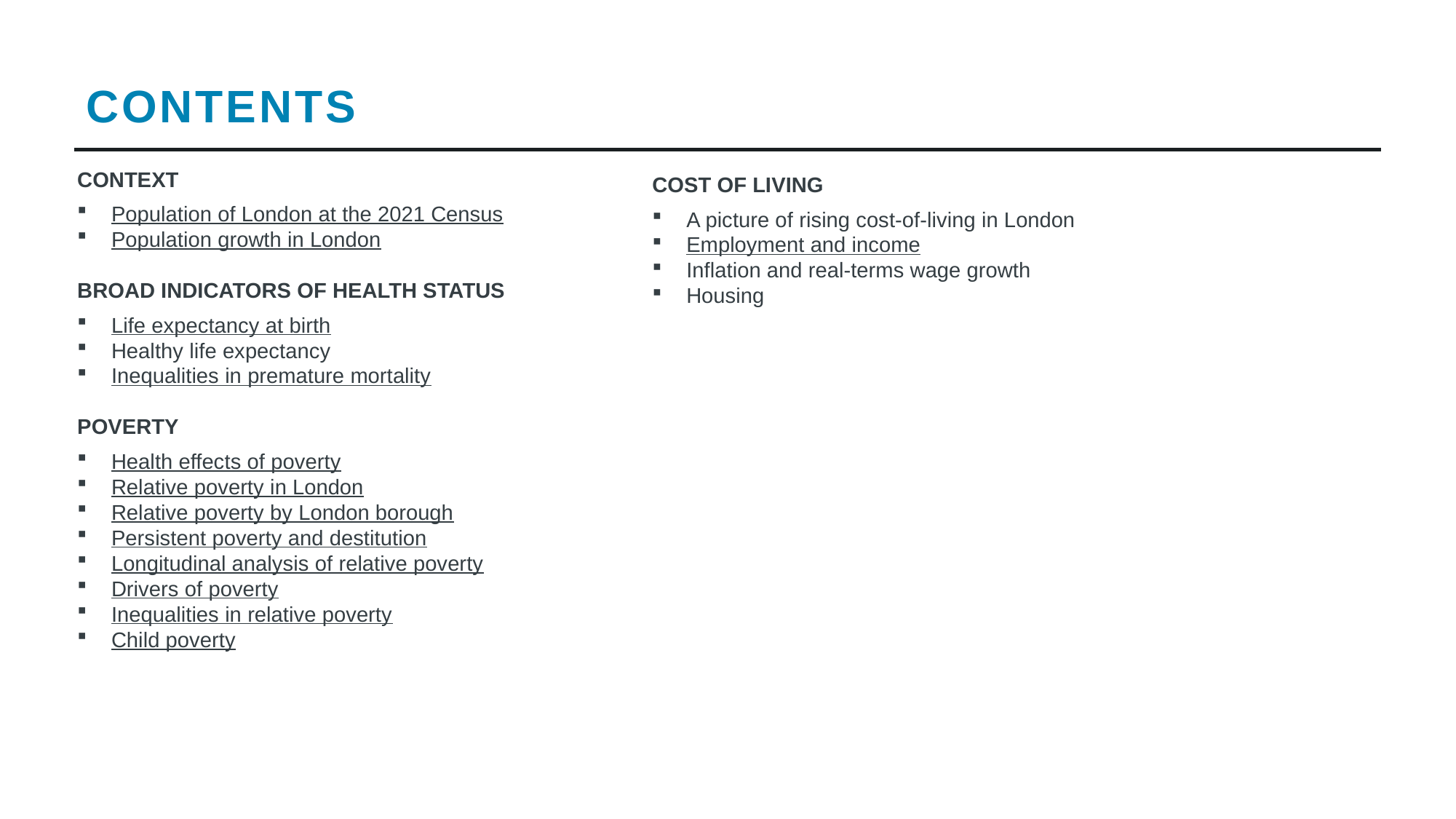

CONTENTS
CONTEXT
Population of London at the 2021 Census
Population growth in London

BROAD INDICATORS OF HEALTH STATUS
Life expectancy at birth
Healthy life expectancy
Inequalities in premature mortality

POVERTY
Health effects of poverty
Relative poverty in London
Relative poverty by London borough
Persistent poverty and destitution
Longitudinal analysis of relative poverty
Drivers of poverty
Inequalities in relative poverty
Child poverty

COST OF LIVING
A picture of rising cost-of-living in London
Employment and income
Inflation and real-terms wage growth
Housing